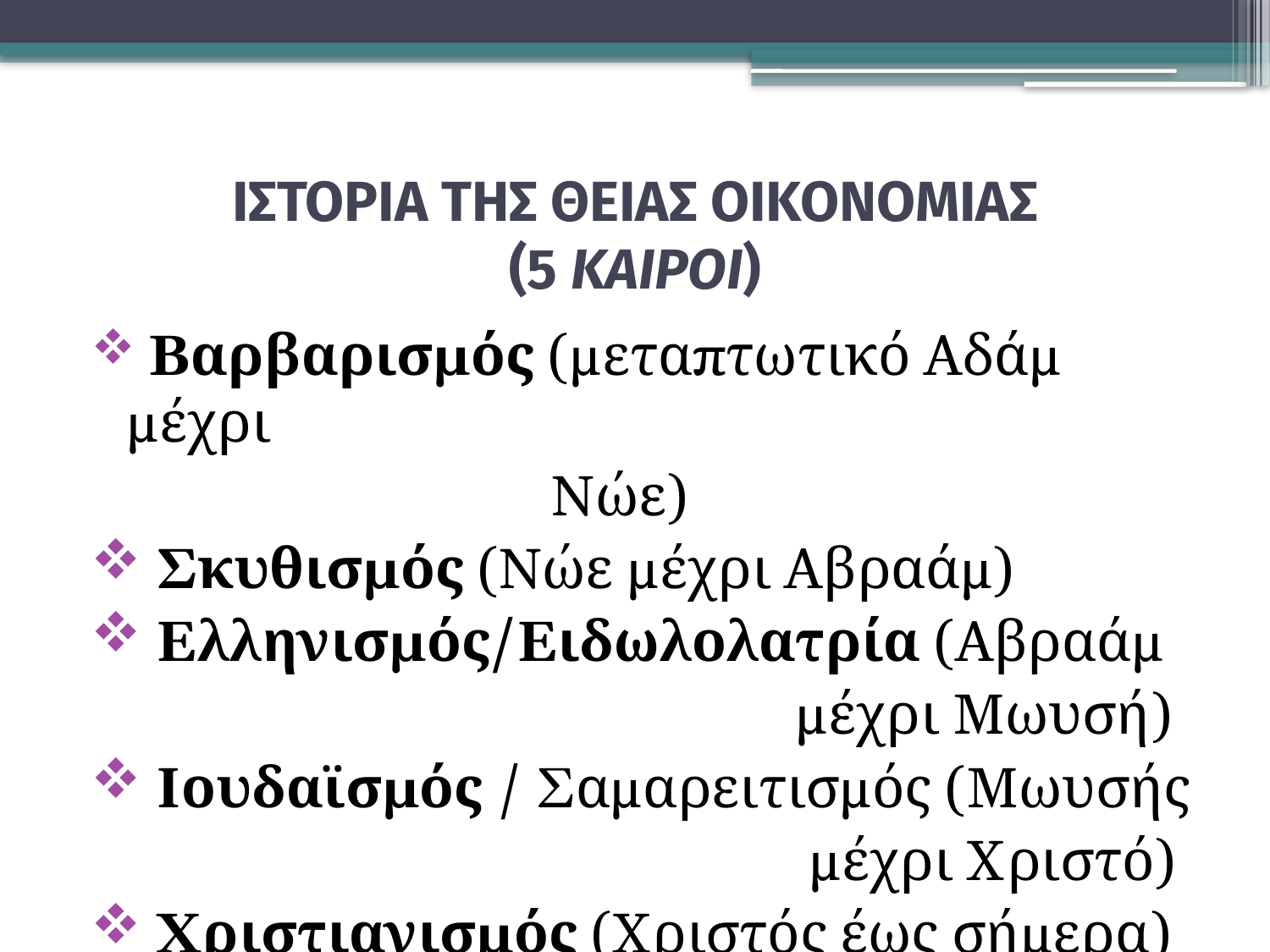

# ΙΣΤΟΡΙΑ ΤΗΣ ΘΕΙΑΣ ΟΙΚΟΝΟΜΙΑΣ (5 ΚΑΙΡΟΙ)
 Βαρβαρισμός (μεταπτωτικό Αδάμ μέχρι
                                  Νώε)
 Σκυθισμός (Νώε μέχρι Αβραάμ)
 Ελληνισμός/Ειδωλολατρία (Αβραάμ
                                                    μέχρι Μωυσή)
 Ιουδαϊσμός / Σαμαρειτισμός (Μωυσής
                                                     μέχρι Χριστό)
 Χριστιανισμός (Χριστός έως σήμερα)